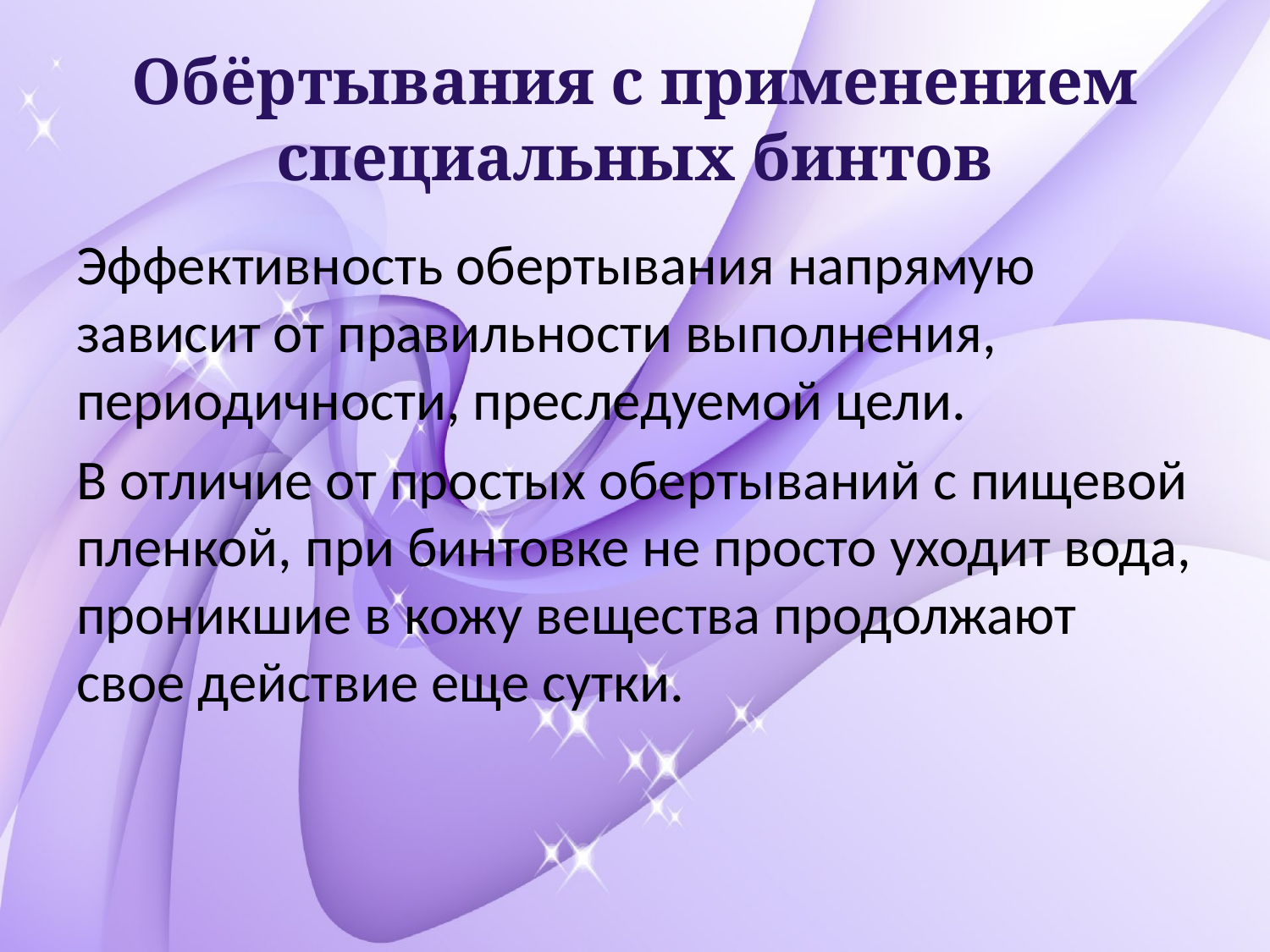

# Обёртывания с применением специальных бинтов
Эффективность обертывания напрямую зависит от правильности выполнения, периодичности, преследуемой цели.
В отличие от простых обертываний с пищевой пленкой, при бинтовке не просто уходит вода, проникшие в кожу вещества продолжают свое действие еще сутки.